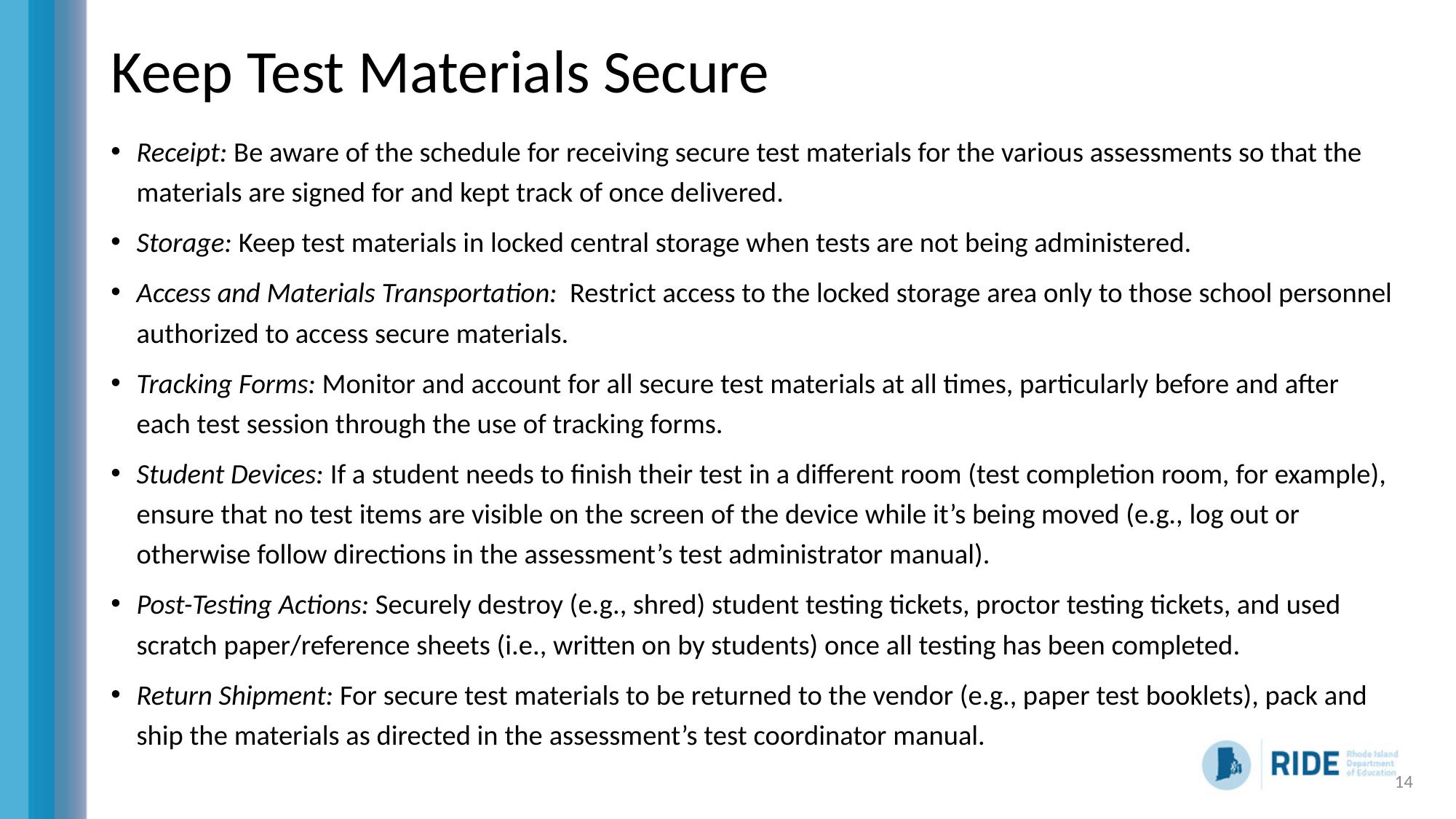

# Keep Test Materials Secure
Receipt: Be aware of the schedule for receiving secure test materials for the various assessments so that the materials are signed for and kept track of once delivered.
Storage: Keep test materials in locked central storage when tests are not being administered.
Access and Materials Transportation:  Restrict access to the locked storage area only to those school personnel authorized to access secure materials.
Tracking Forms: Monitor and account for all secure test materials at all times, particularly before and after each test session through the use of tracking forms.
Student Devices: If a student needs to finish their test in a different room (test completion room, for example), ensure that no test items are visible on the screen of the device while it’s being moved (e.g., log out or otherwise follow directions in the assessment’s test administrator manual).
Post-Testing Actions: Securely destroy (e.g., shred) student testing tickets, proctor testing tickets, and used scratch paper/reference sheets (i.e., written on by students) once all testing has been completed.
Return Shipment: For secure test materials to be returned to the vendor (e.g., paper test booklets), pack and ship the materials as directed in the assessment’s test coordinator manual.
14